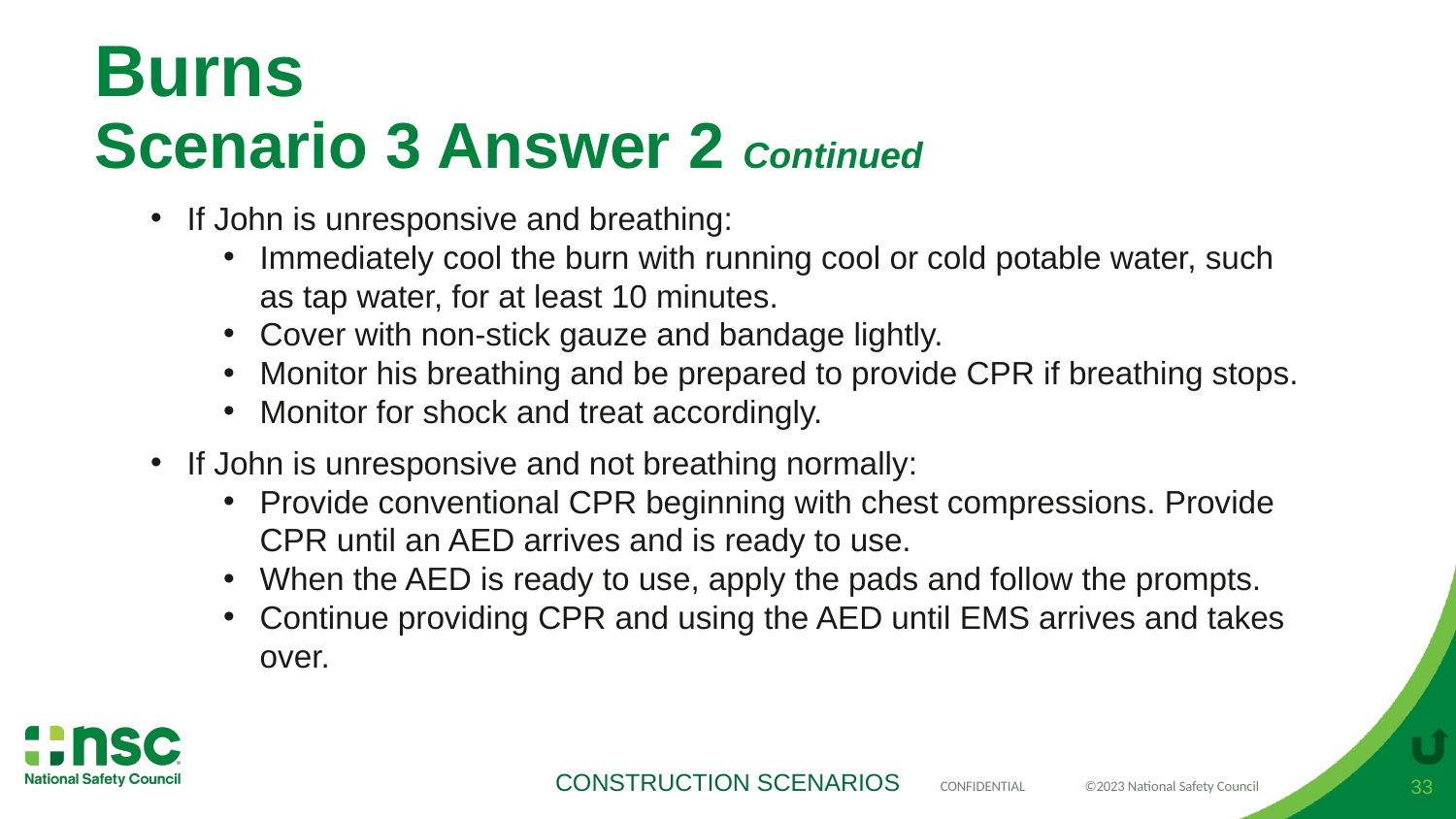

# Burns Scenario 3 Answer 2 Continued
If John is unresponsive and breathing:
Immediately cool the burn with running cool or cold potable water, such as tap water, for at least 10 minutes.
Cover with non-stick gauze and bandage lightly.
Monitor his breathing and be prepared to provide CPR if breathing stops.
Monitor for shock and treat accordingly.
If John is unresponsive and not breathing normally:
Provide conventional CPR beginning with chest compressions. Provide CPR until an AED arrives and is ready to use.
When the AED is ready to use, apply the pads and follow the prompts.
Continue providing CPR and using the AED until EMS arrives and takes over.